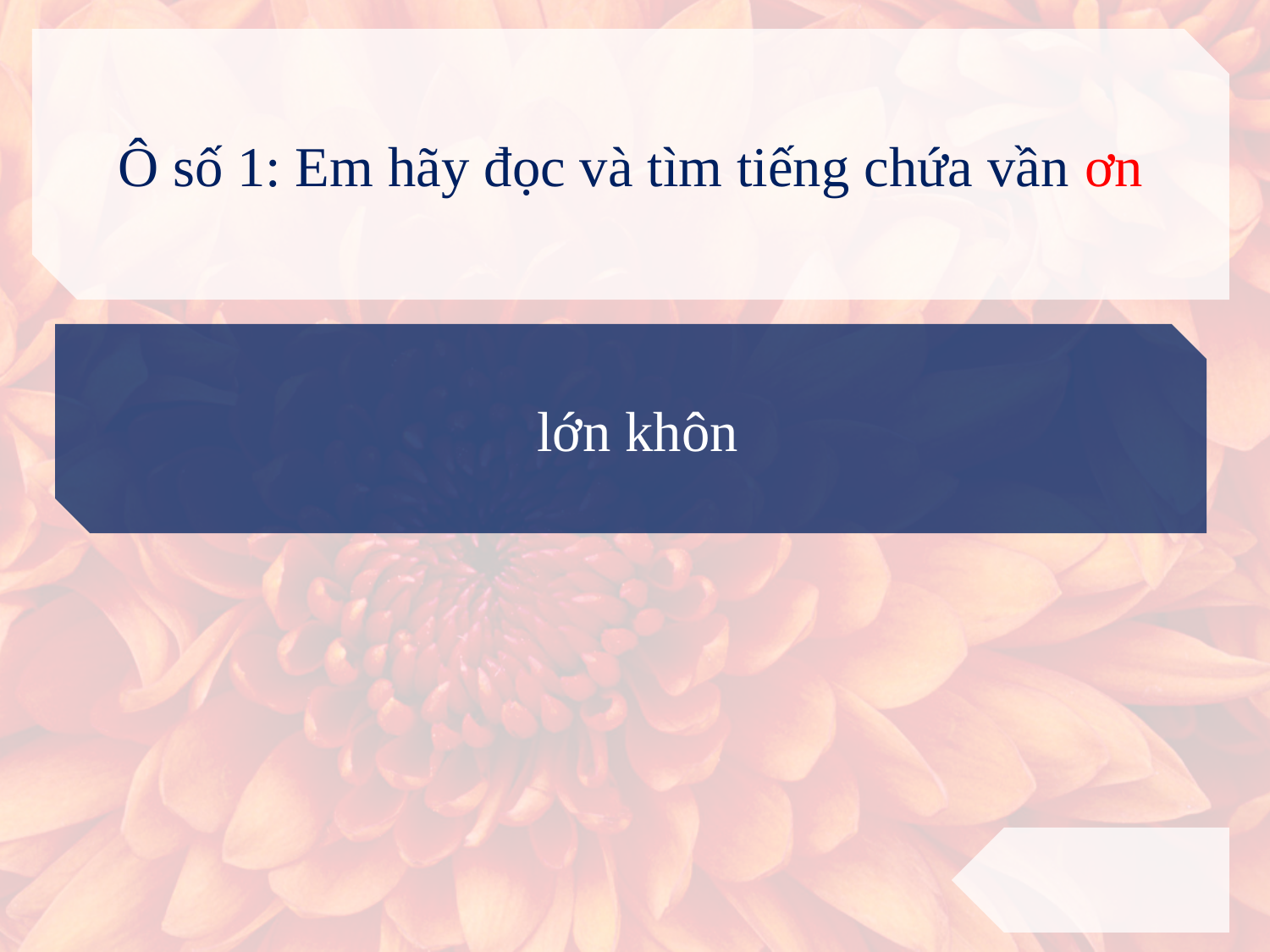

Ô số 1: Em hãy đọc và tìm tiếng chứa vần ơn
 lớn khôn